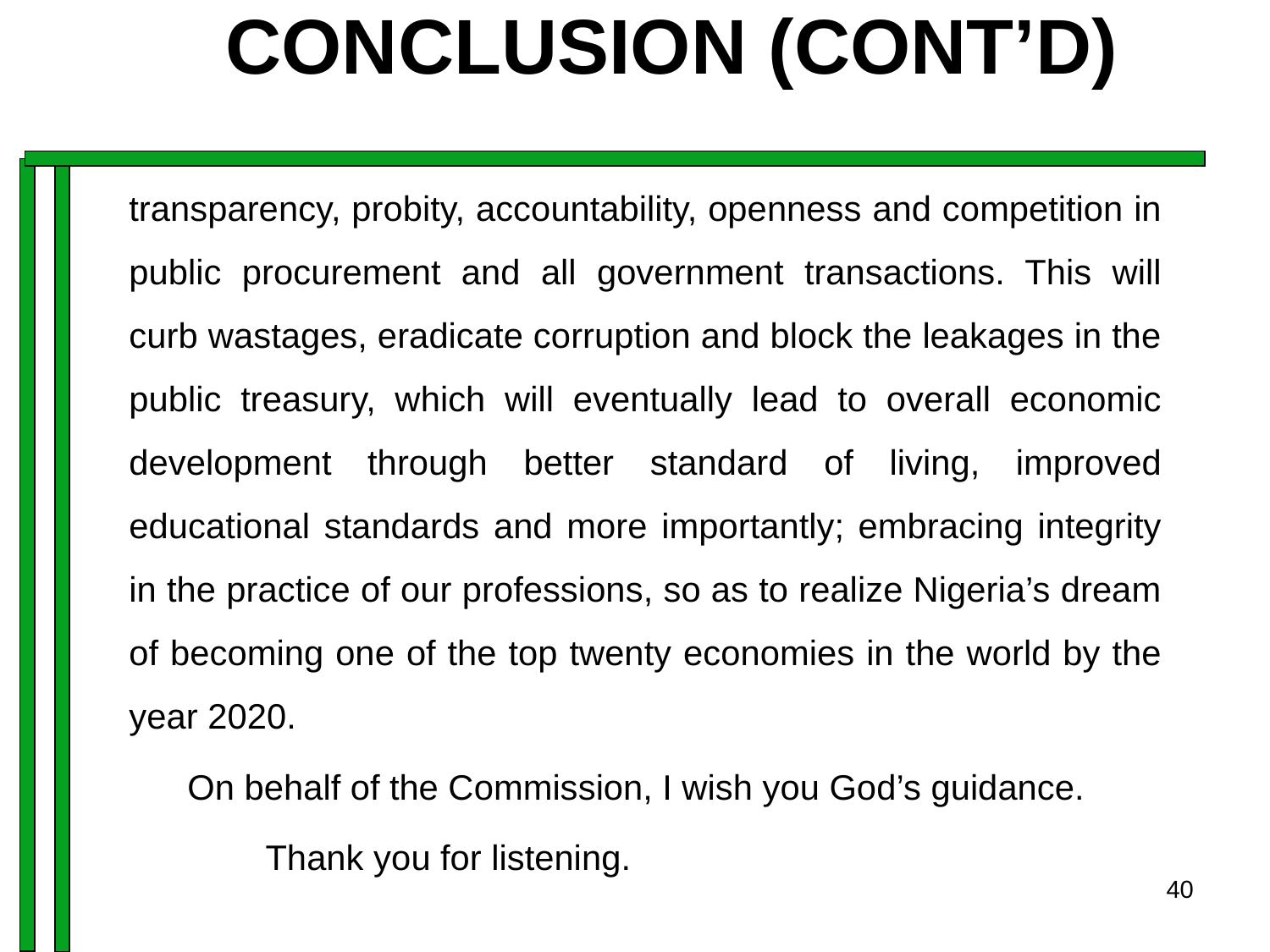

# CONCLUSION (CONT’D)
transparency, probity, accountability, openness and competition in public procurement and all government transactions. This will curb wastages, eradicate corruption and block the leakages in the public treasury, which will eventually lead to overall economic development through better standard of living, improved educational standards and more importantly; embracing integrity in the practice of our professions, so as to realize Nigeria’s dream of becoming one of the top twenty economies in the world by the year 2020.
      On behalf of the Commission, I wish you God’s guidance.
              Thank you for listening.

40